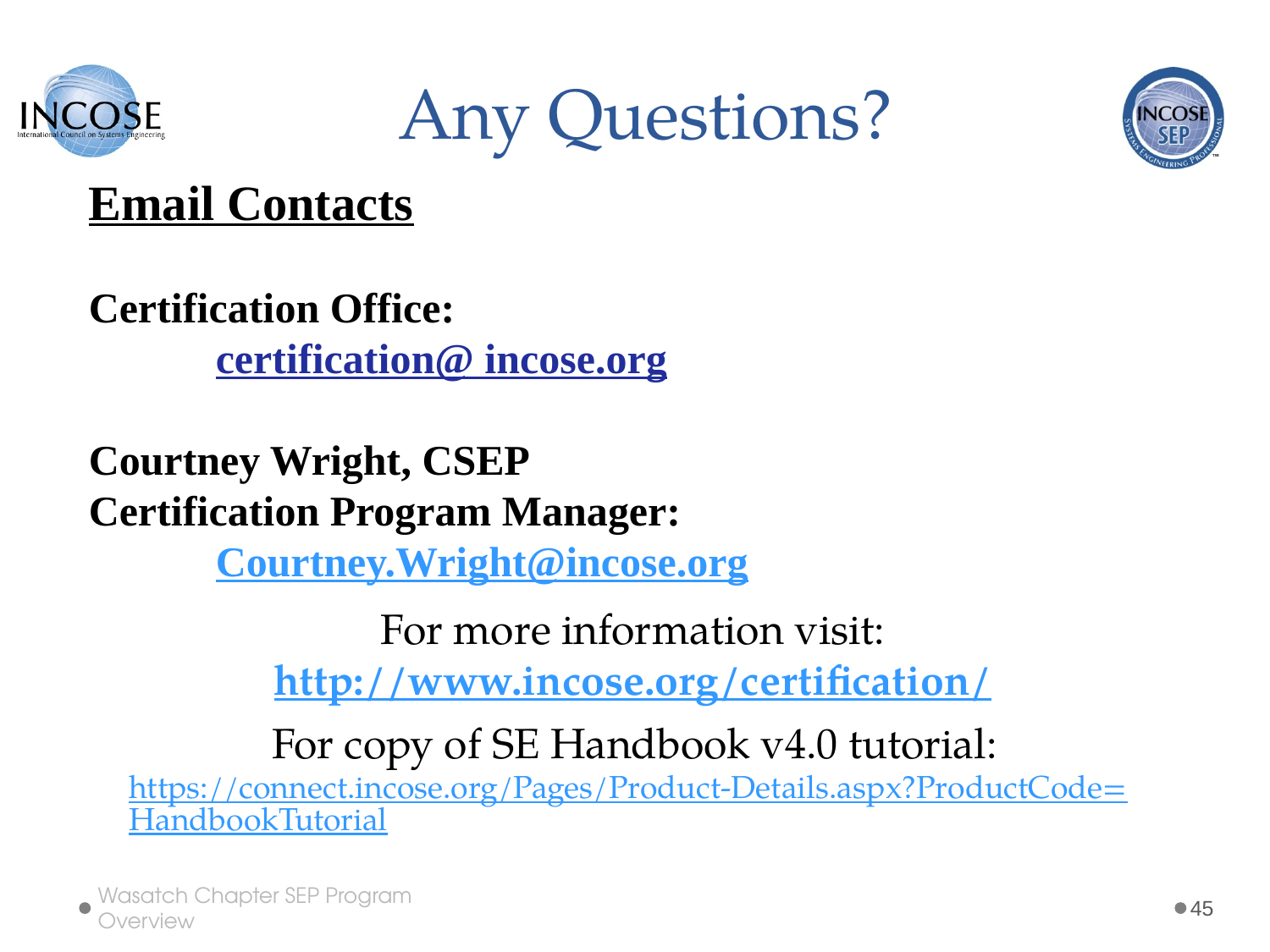

# Any Questions?
Email Contacts

Certification Office:
	certification@ incose.org

Courtney Wright, CSEP
Certification Program Manager:
	Courtney.Wright@incose.org
For more information visit:
http://www.incose.org/certification/
For copy of SE Handbook v4.0 tutorial:
https://connect.incose.org/Pages/Product-Details.aspx?ProductCode=HandbookTutorial
Wasatch Chapter SEP Program Overview
45